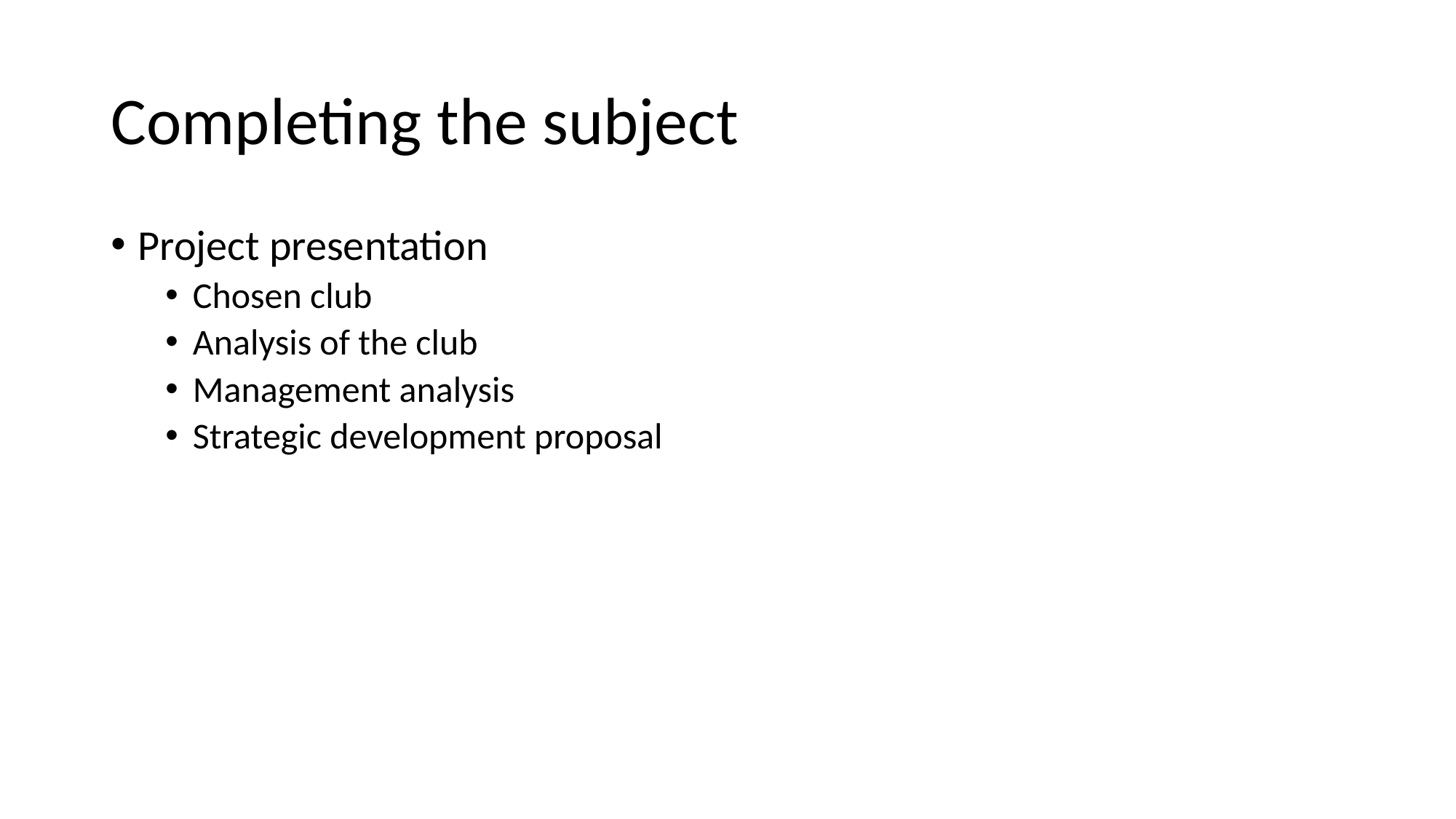

# Completing the subject
Project presentation
Chosen club
Analysis of the club
Management analysis
Strategic development proposal